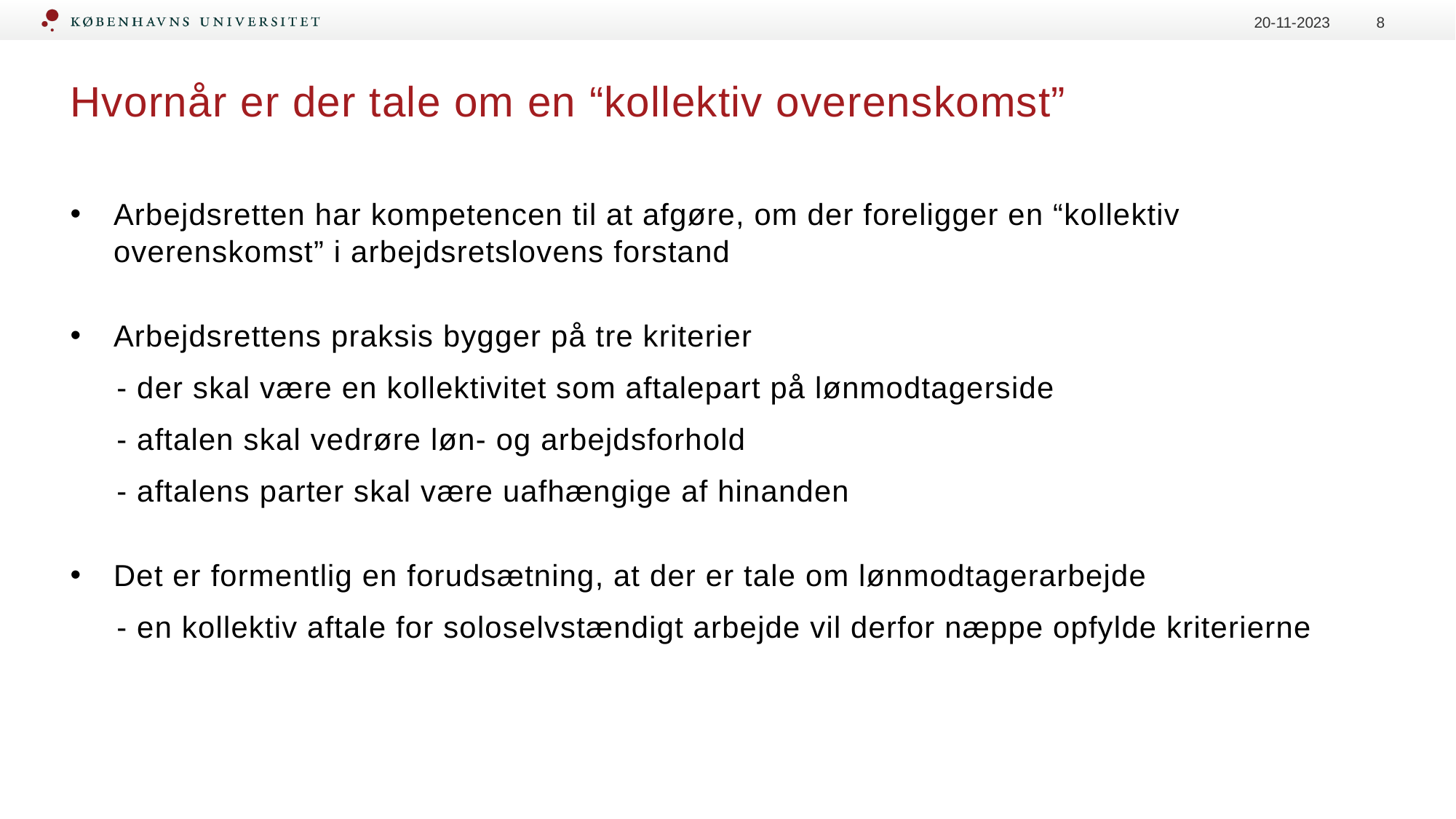

20-11-2023
8
# Hvornår er der tale om en “kollektiv overenskomst”
Arbejdsretten har kompetencen til at afgøre, om der foreligger en “kollektiv overenskomst” i arbejdsretslovens forstand

Arbejdsrettens praksis bygger på tre kriterier
     - der skal være en kollektivitet som aftalepart på lønmodtagerside
     - aftalen skal vedrøre løn- og arbejdsforhold
     - aftalens parter skal være uafhængige af hinanden

Det er formentlig en forudsætning, at der er tale om lønmodtagerarbejde
     - en kollektiv aftale for soloselvstændigt arbejde vil derfor næppe opfylde kriterierne